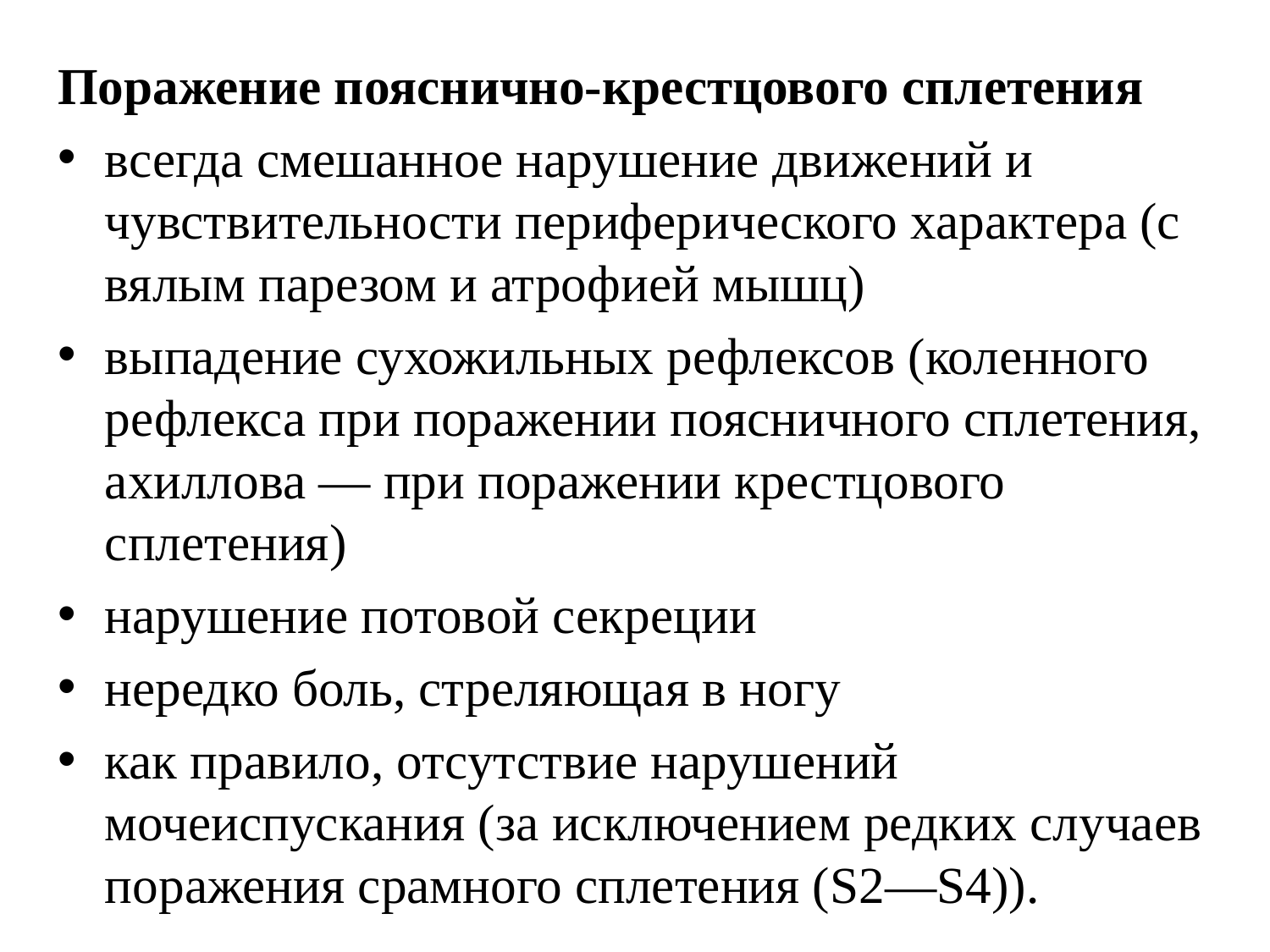

Поражение пояснично-крестцового сплетения
всегда смешанное нарушение движений и чувствительности периферического характера (с вялым парезом и атрофией мышц)
выпадение сухожильных рефлексов (коленного рефлекса при поражении поясничного сплетения, ахиллова — при поражении крестцового сплетения)
нарушение потовой секреции
нередко боль, стреляющая в ногу
как правило, отсутствие нарушений мочеиспускания (за исключением редких случаев поражения срамного сплетения (S2—S4)).